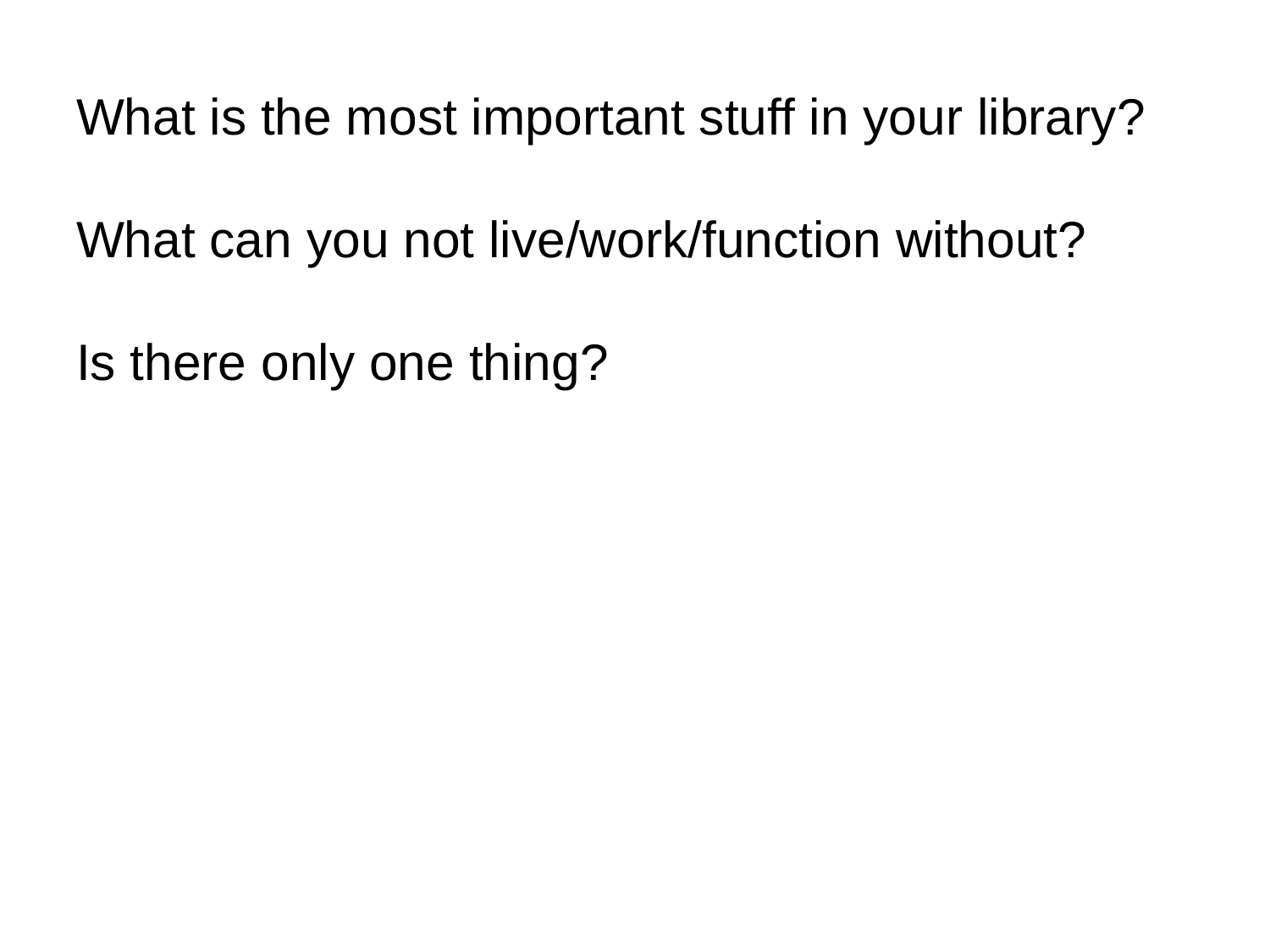

What is the most important stuff in your library?

What can you not live/work/function without?

Is there only one thing?